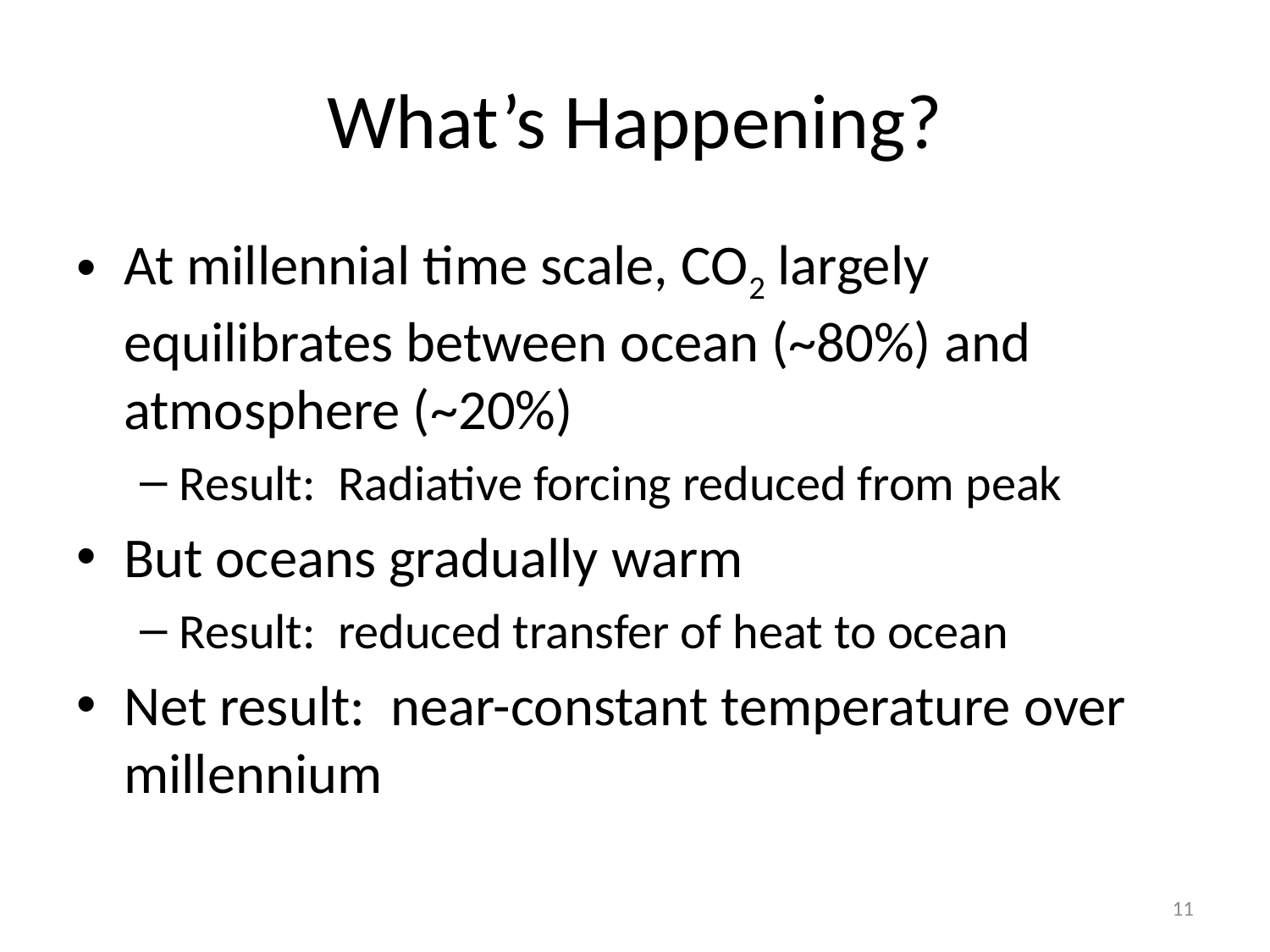

# What’s Happening?
At millennial time scale, CO2 largely equilibrates between ocean (~80%) and atmosphere (~20%)
Result:  Radiative forcing reduced from peak
But oceans gradually warm
Result:  reduced transfer of heat to ocean
Net result:  near-constant temperature over millennium
11